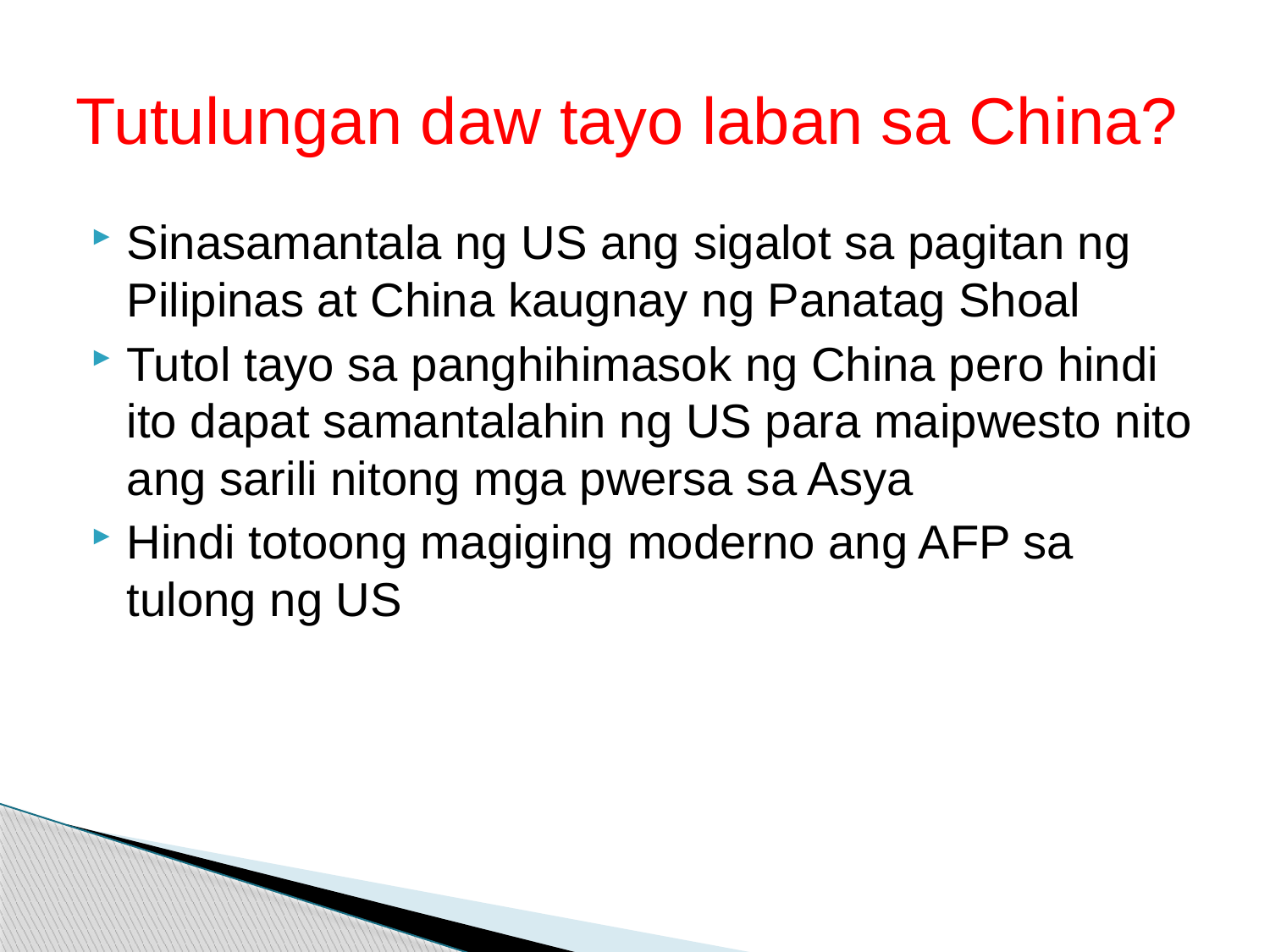

# Tutulungan daw tayo laban sa China?
Sinasamantala ng US ang sigalot sa pagitan ng Pilipinas at China kaugnay ng Panatag Shoal
Tutol tayo sa panghihimasok ng China pero hindi ito dapat samantalahin ng US para maipwesto nito ang sarili nitong mga pwersa sa Asya
Hindi totoong magiging moderno ang AFP sa tulong ng US